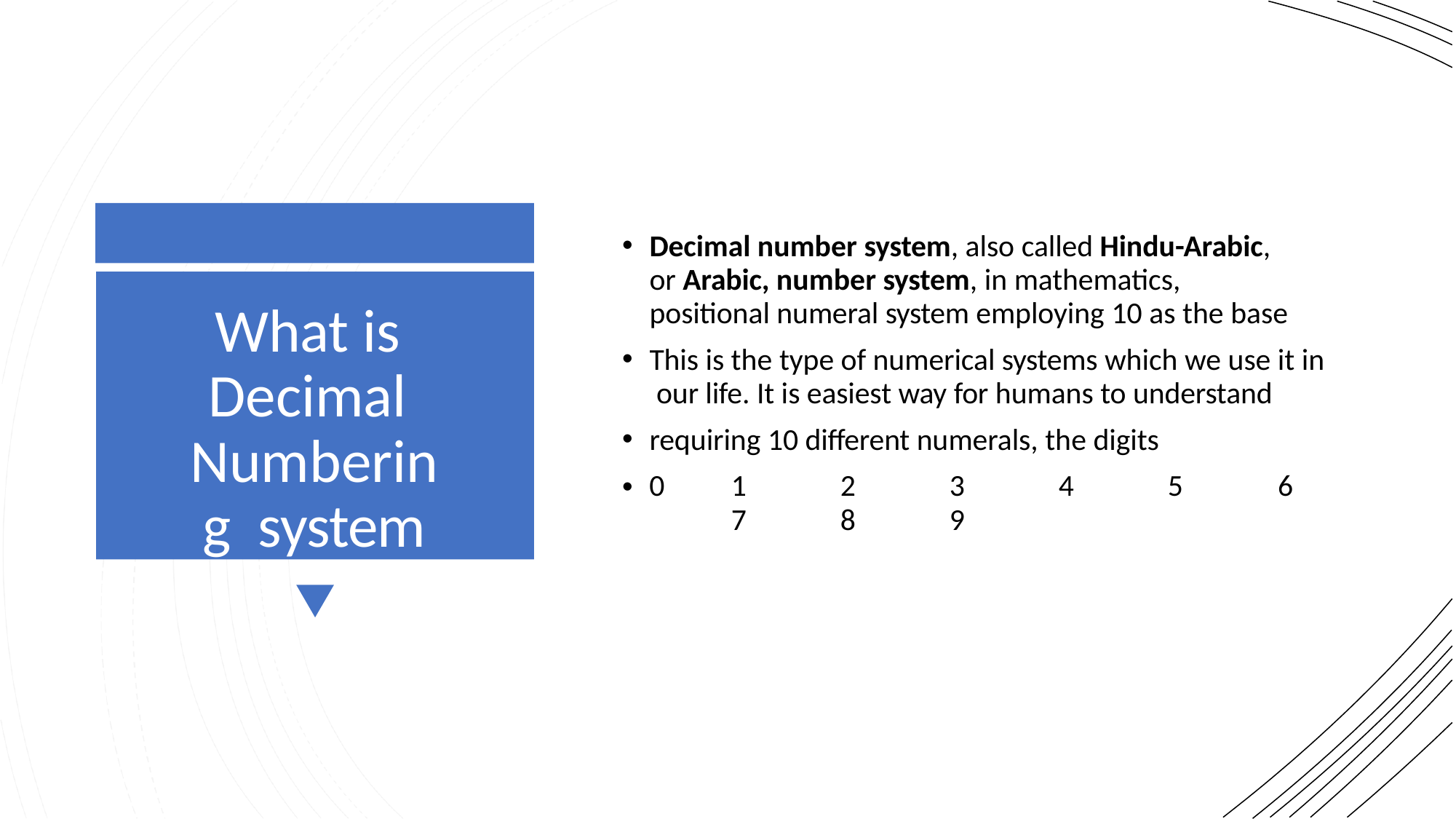

Decimal number system, also called Hindu-Arabic,  or Arabic, number system, in mathematics,  positional numeral system employing 10 as the base
This is the type of numerical systems which we use it in  our life. It is easiest way for humans to understand
requiring 10 different numerals, the digits
What is  Decimal  Numbering  system
| • | 0 | 1 | 2 | 3 | 4 | 5 | 6 |
| --- | --- | --- | --- | --- | --- | --- | --- |
|  |  | 7 | 8 | 9 |  |  |  |